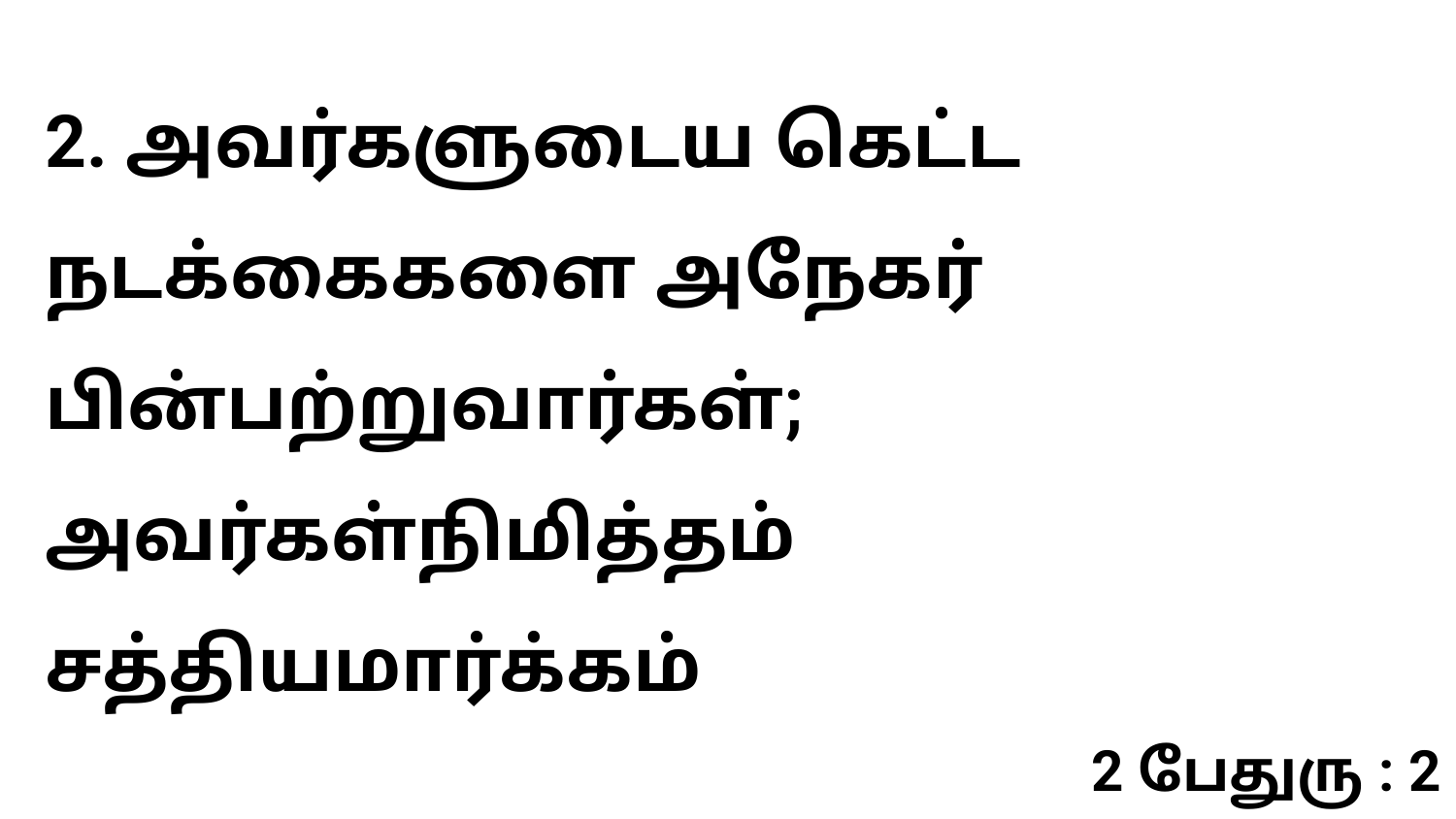

2. அவர்களுடைய கெட்ட நடக்கைகளை அநேகர் பின்பற்றுவார்கள்; அவர்கள்நிமித்தம் சத்தியமார்க்கம்
2 பேதுரு : 2